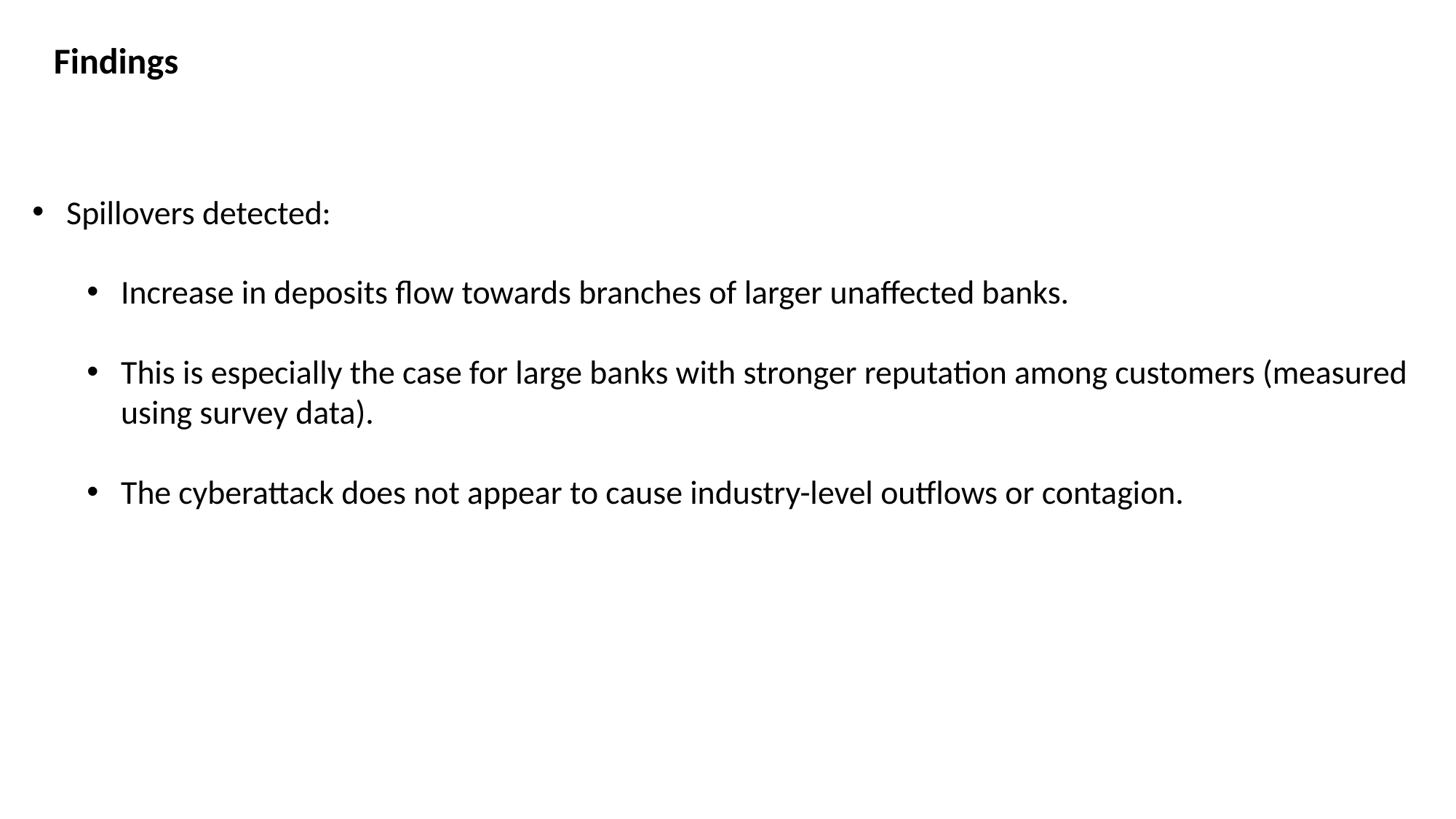

Findings

Spillovers detected:

Increase in deposits flow towards branches of larger unaffected banks.

This is especially the case for large banks with stronger reputation among customers (measured using survey data).

The cyberattack does not appear to cause industry-level outflows or contagion.